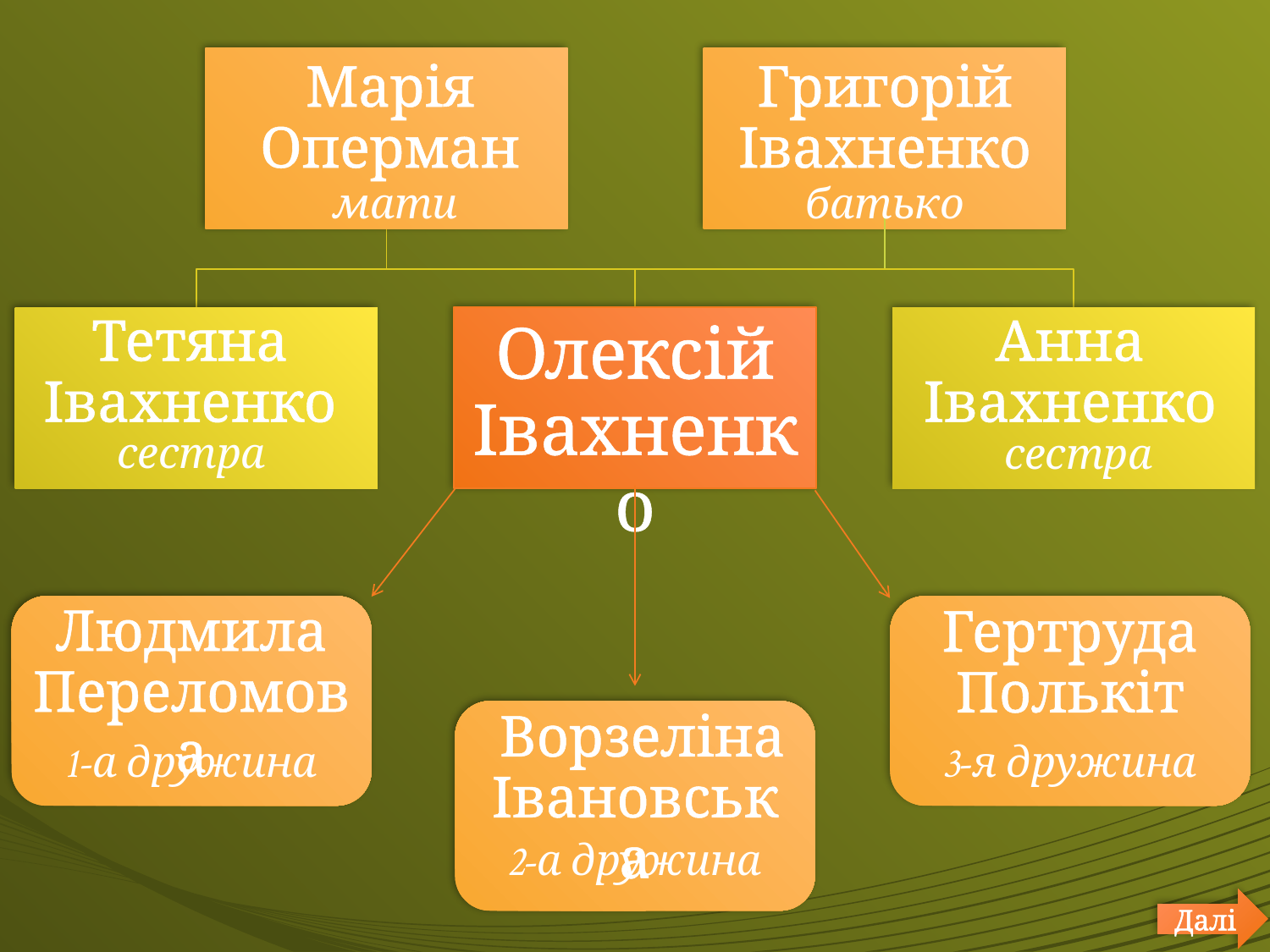

Марія Оперман
мати
Григорій Івахненко
батько
Анна Івахненко
сестра
Тетяна Івахненко
сестра
Олексій
Івахненко

Людмила Переломова
1-а дружина

Гертруда Полькіт
3-я дружина

 Ворзеліна Івановська
2-а дружина
Далі